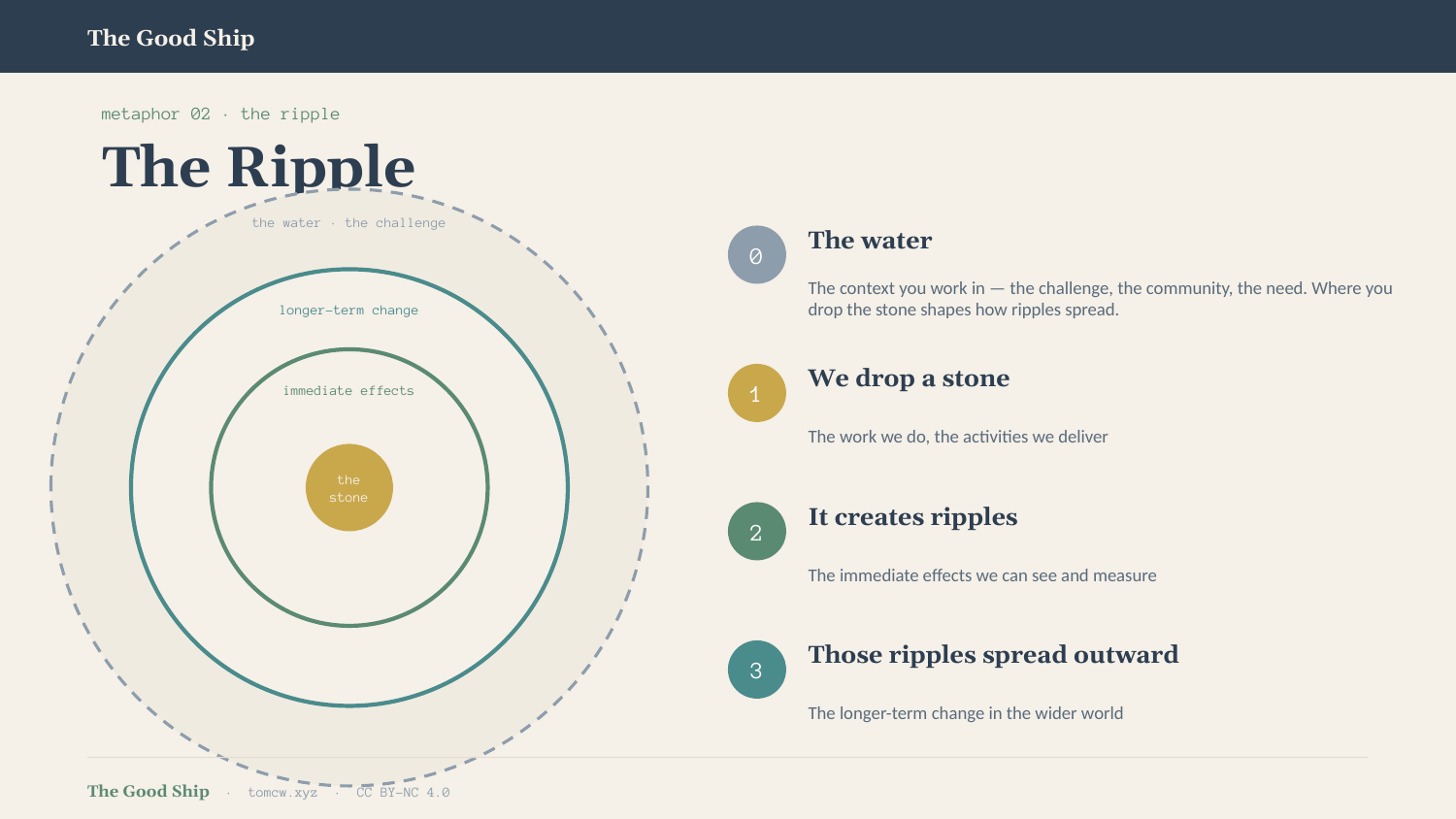

The Good Ship
metaphor 02 · the ripple
The Ripple

the water · the challenge
The water

0
The context you work in — the challenge, the community, the need. Where you drop the stone shapes how ripples spread.

longer-term change

We drop a stone

1
immediate effects
The work we do, the activities we deliver

the
stone
It creates ripples

2
The immediate effects we can see and measure
Those ripples spread outward

3
The longer-term change in the wider world

The Good Ship  ·  tomcw.xyz  ·  CC BY-NC 4.0